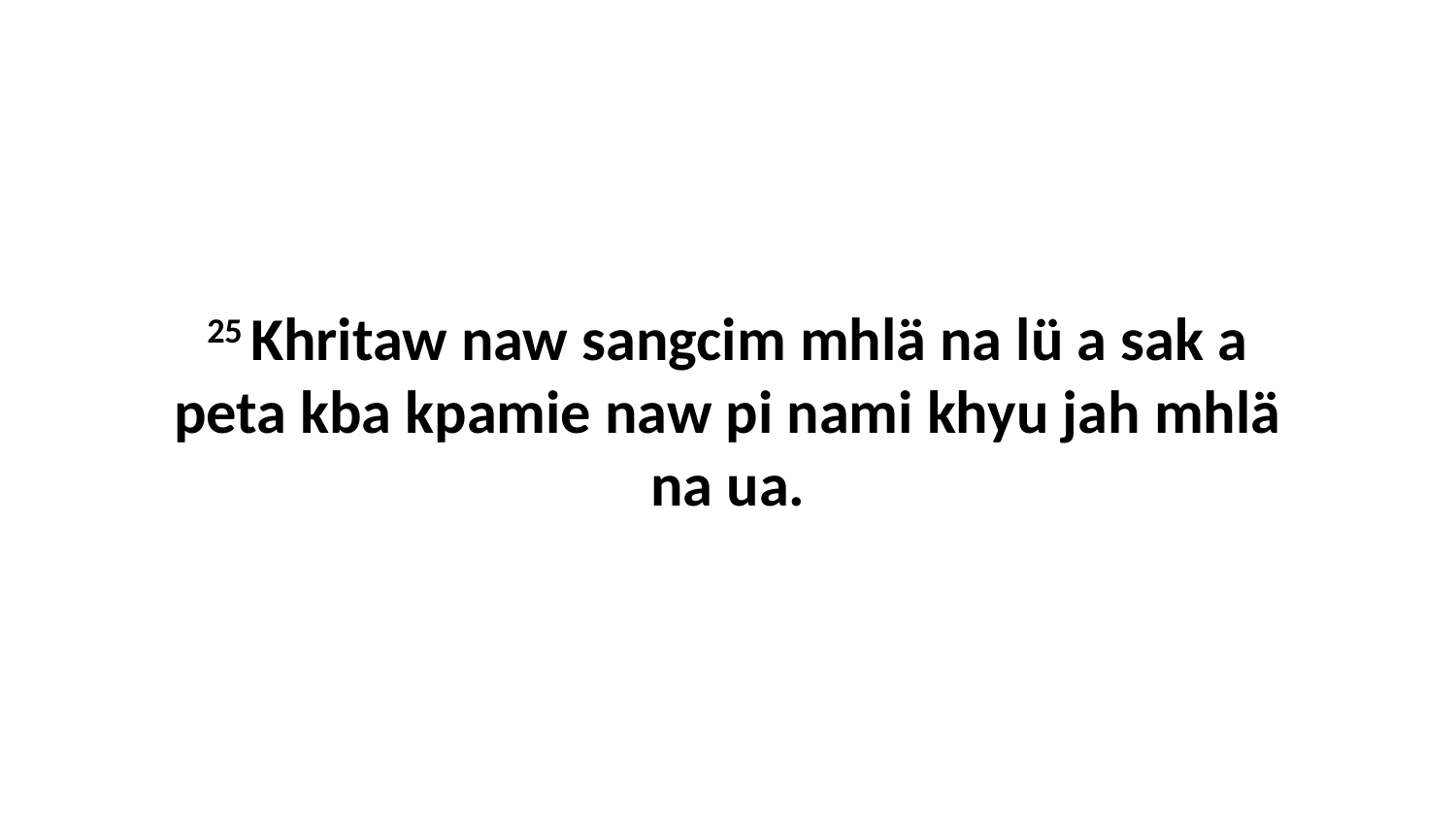

25 Khritaw naw sangcim mhlä na lü a sak a peta kba kpamie naw pi nami khyu jah mhlä na ua.